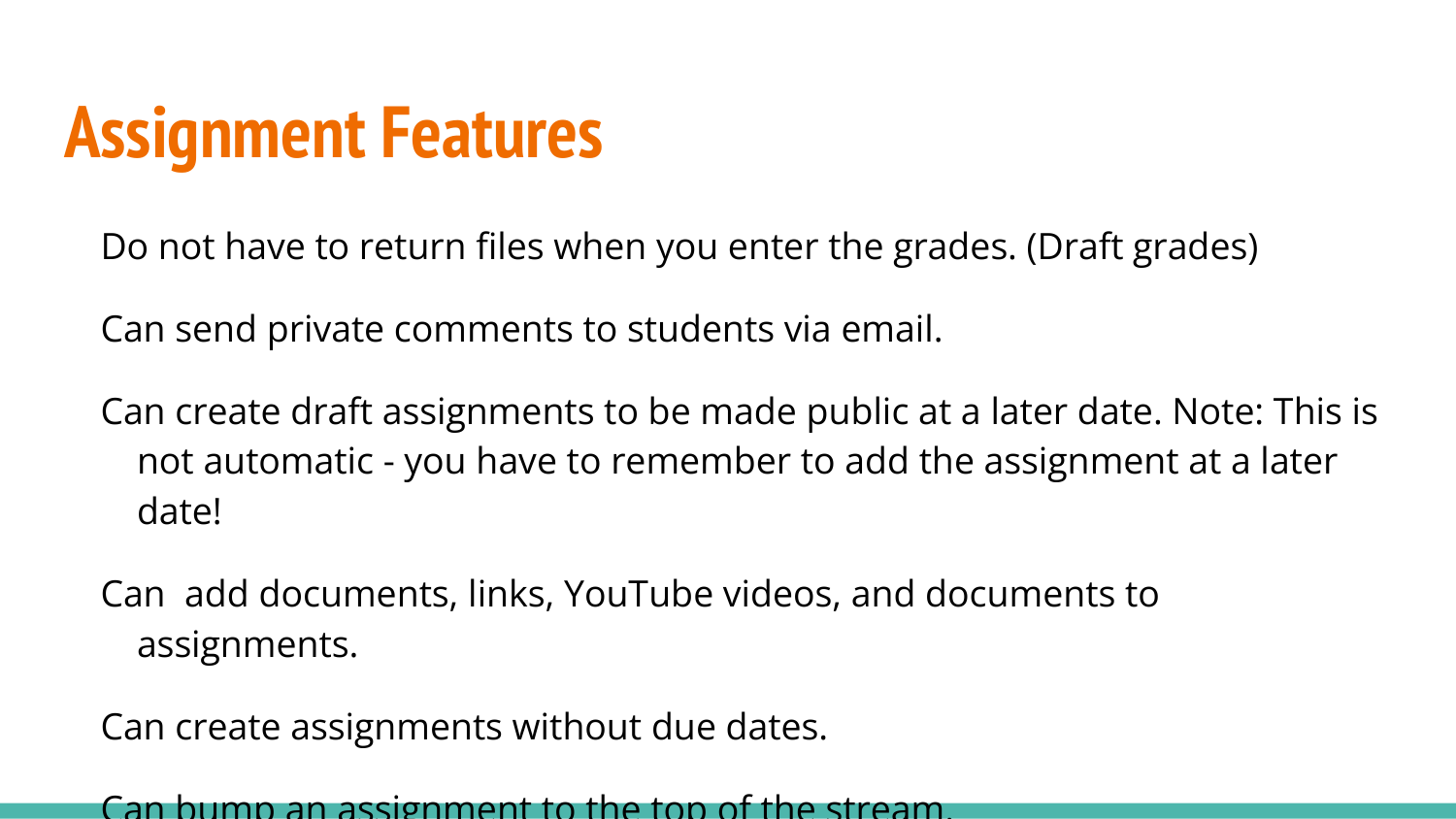

# Assignment Features
Do not have to return files when you enter the grades. (Draft grades)
Can send private comments to students via email.
Can create draft assignments to be made public at a later date. Note: This is not automatic - you have to remember to add the assignment at a later date!
Can  add documents, links, YouTube videos, and documents to assignments.
Can create assignments without due dates.
Can bump an assignment to the top of the stream.